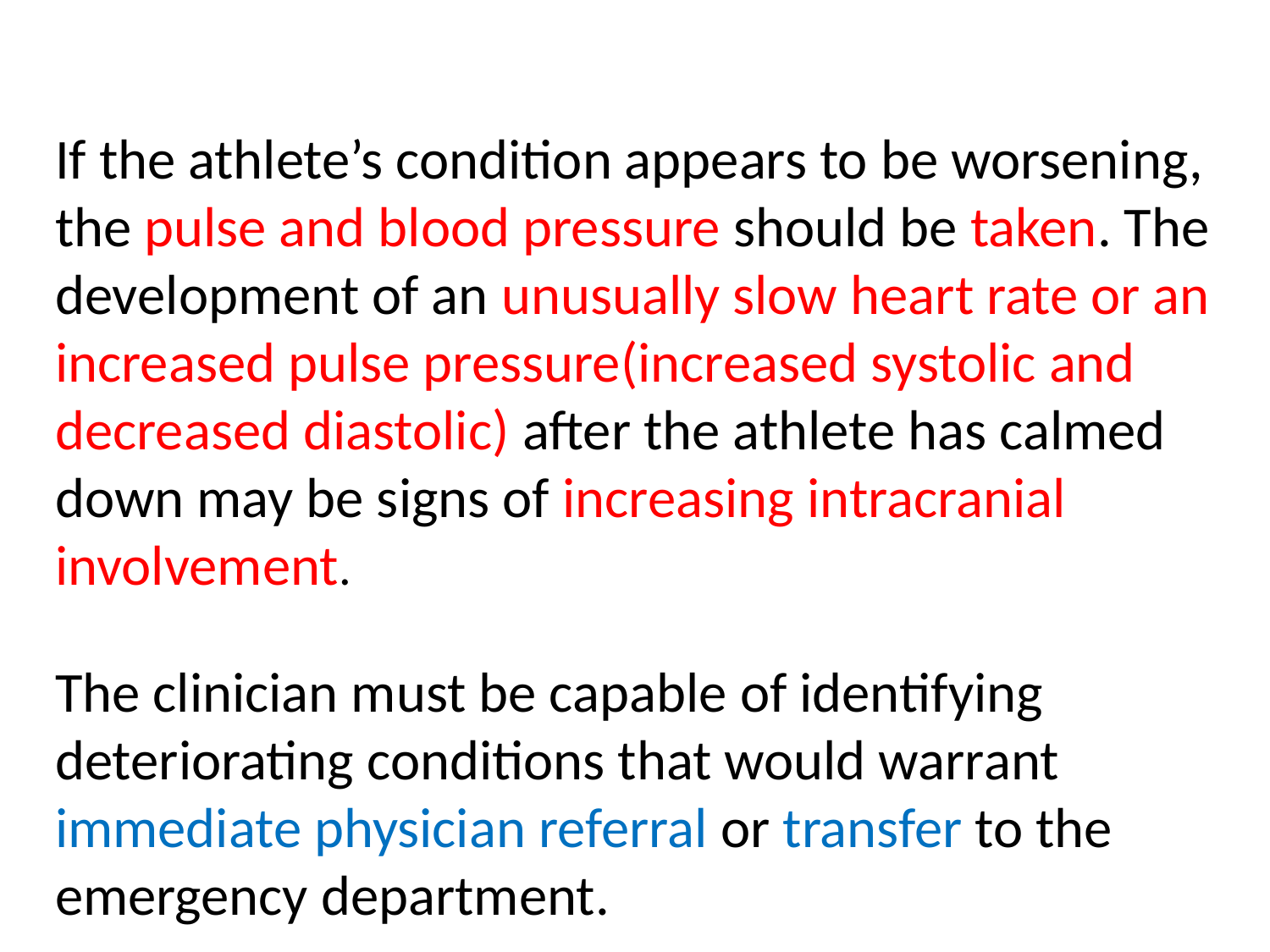

#
If the athlete’s condition appears to be worsening, the pulse and blood pressure should be taken. The development of an unusually slow heart rate or an increased pulse pressure(increased systolic and decreased diastolic) after the athlete has calmed down may be signs of increasing intracranial involvement.

The clinician must be capable of identifying deteriorating conditions that would warrant
immediate physician referral or transfer to the emergency department.